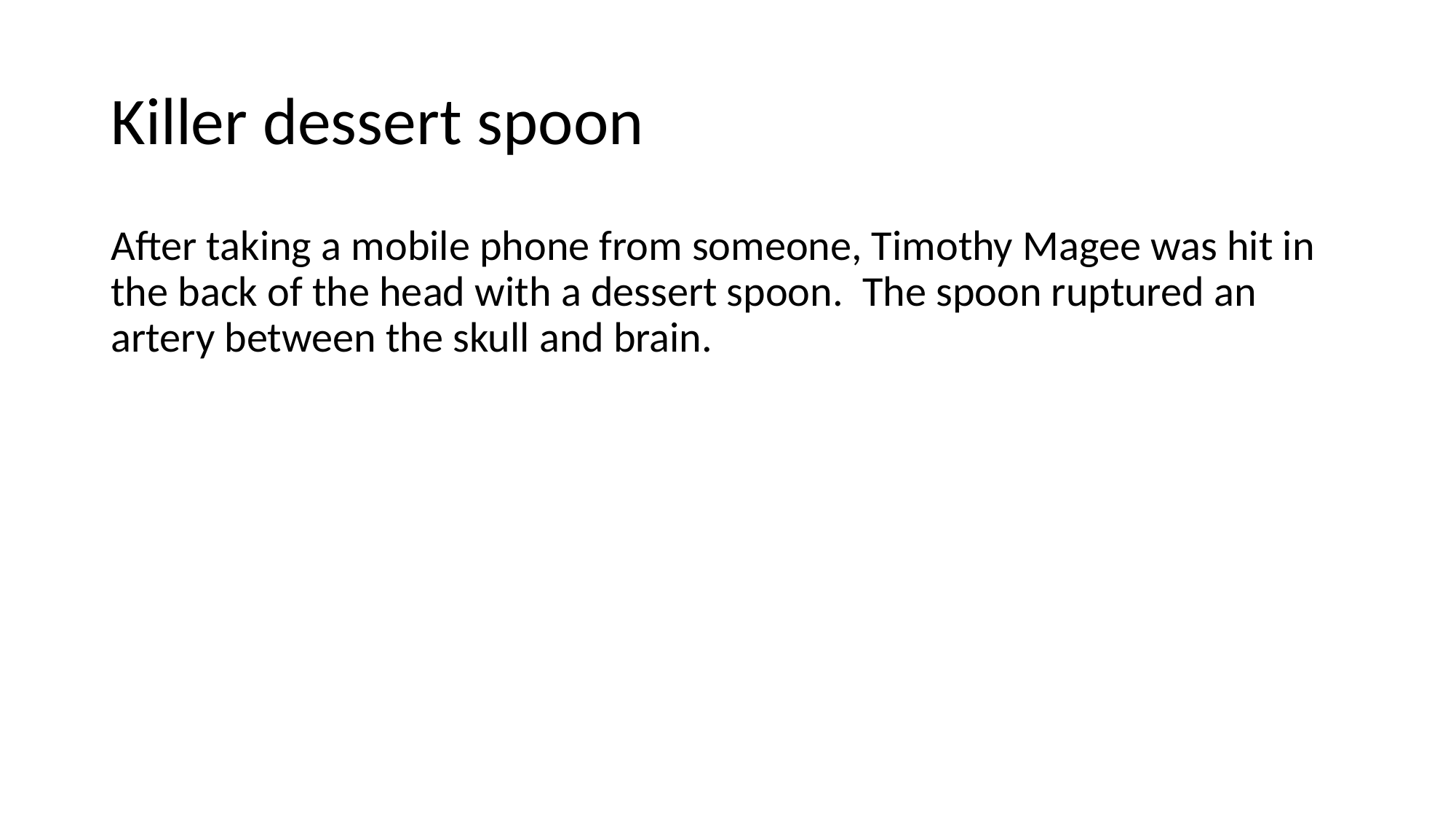

# Killer dessert spoon
After taking a mobile phone from someone, Timothy Magee was hit in the back of the head with a dessert spoon.  The spoon ruptured an artery between the skull and brain.